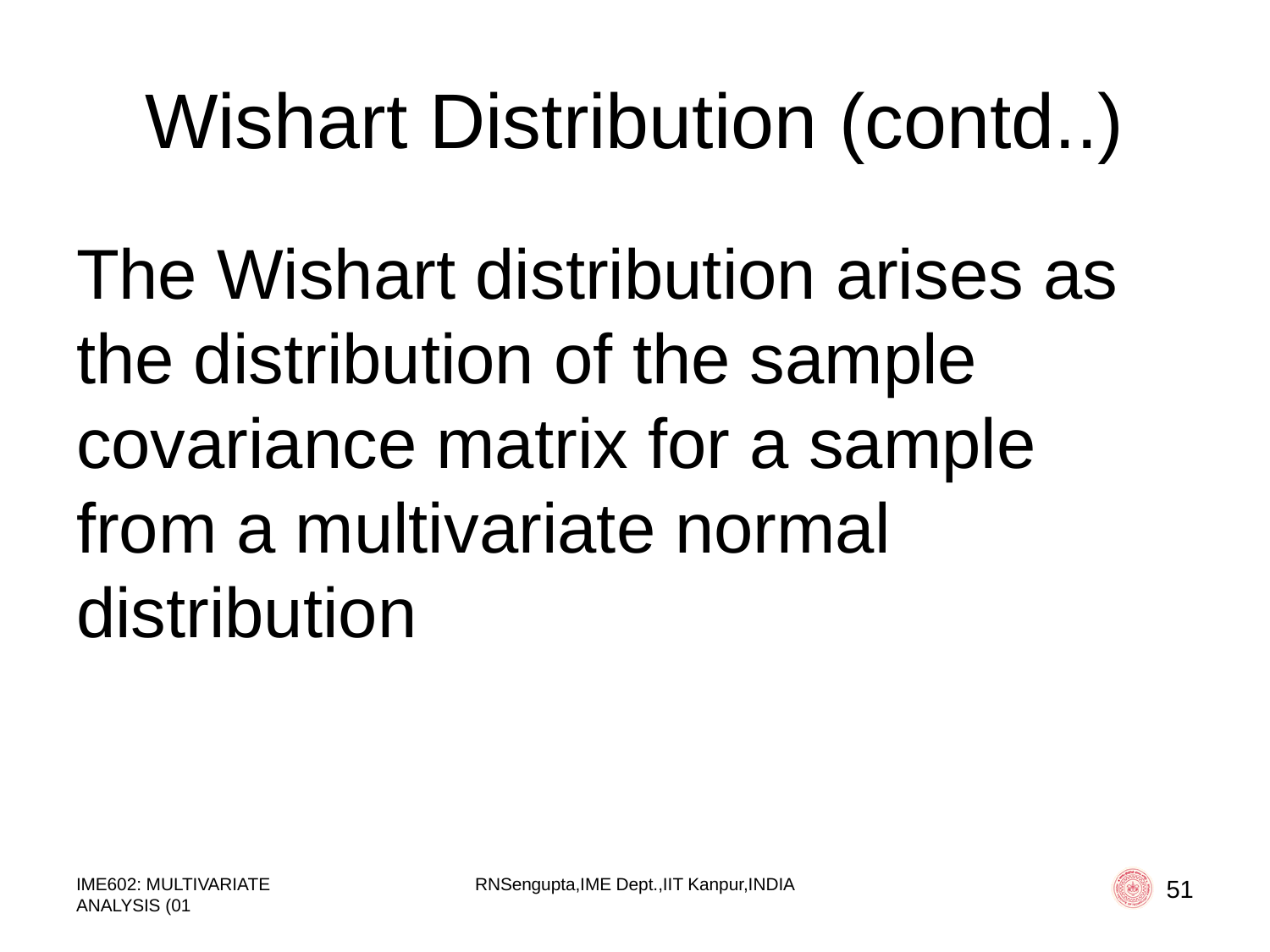

# Wishart Distribution (contd..)
The Wishart distribution arises as the distribution of the sample covariance matrix for a sample from a multivariate normal distribution
IME602: MULTIVARIATE ANALYSIS (01
RNSengupta,IME Dept.,IIT Kanpur,INDIA
51